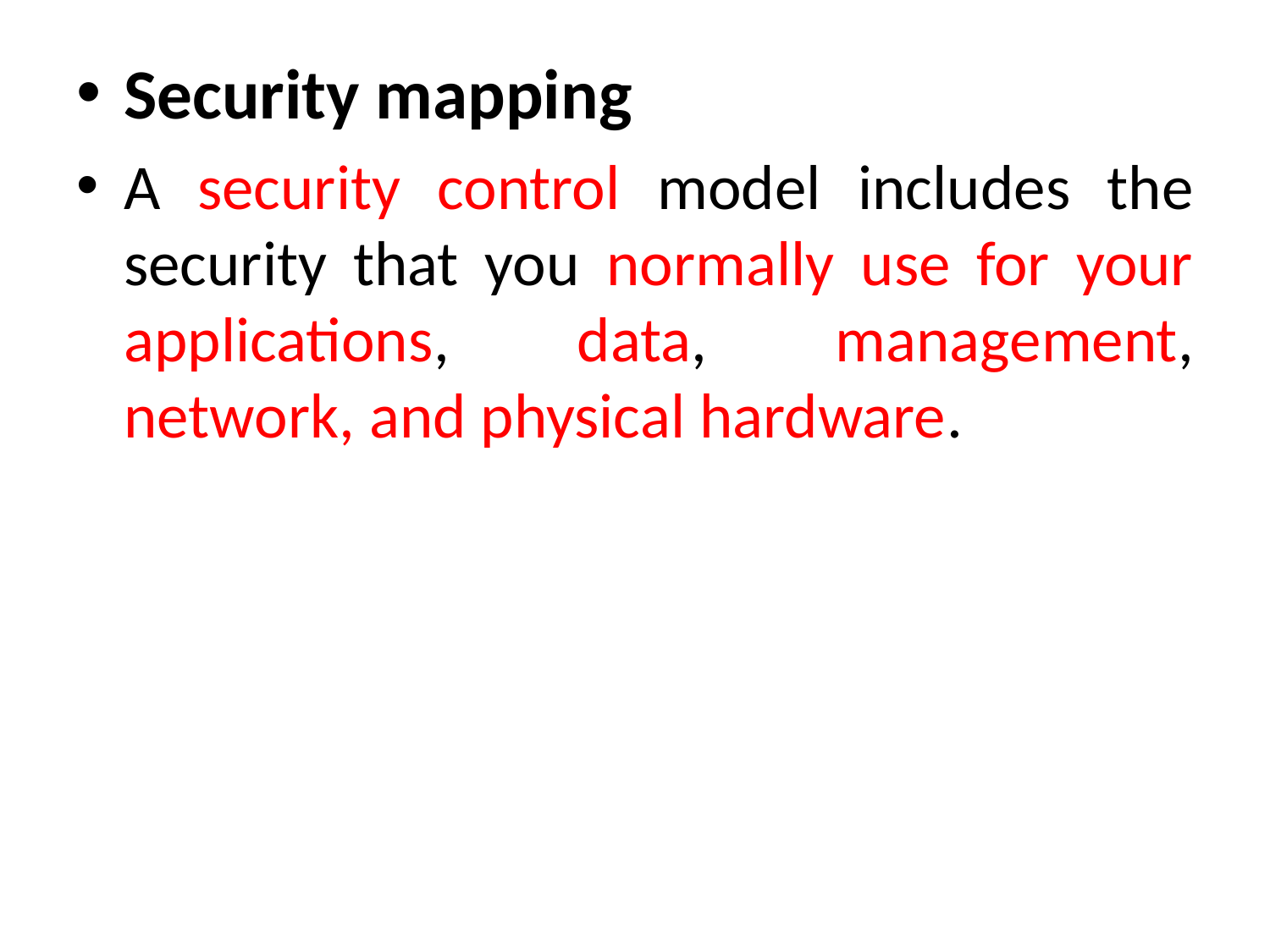

Security mapping
A security control model includes the security that you normally use for your applications, data, management, network, and physical hardware.